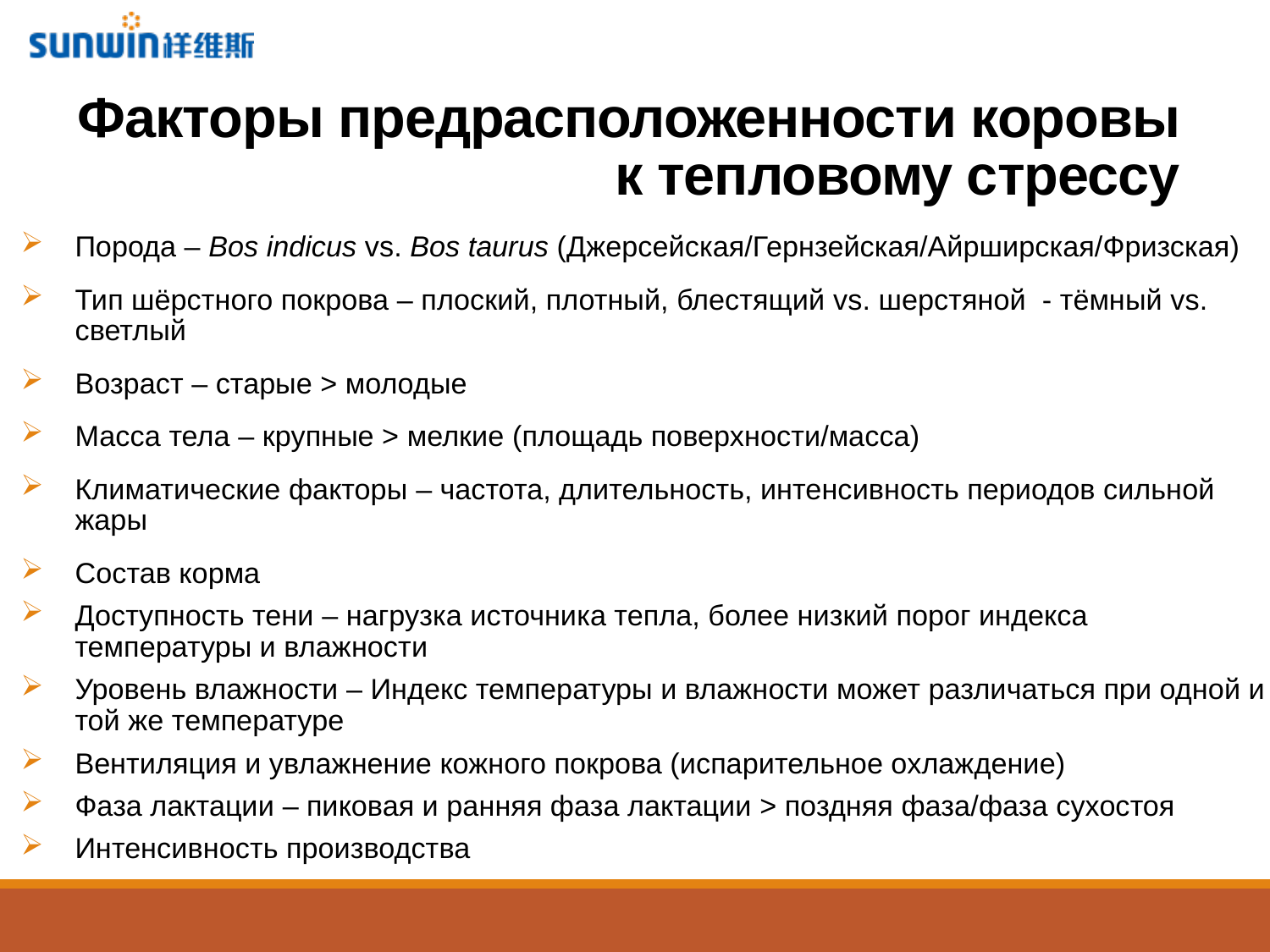

Факторы предрасположенности коровы к тепловому стрессу
Порода – Bos indicus vs. Bos taurus (Джерсейская/Гернзейская/Айрширская/Фризская)
Тип шёрстного покрова – плоский, плотный, блестящий vs. шерстяной  - тёмный vs. светлый
Возраст – старые > молодые
Масса тела – крупные > мелкие (площадь поверхности/масса)
Климатические факторы – частота, длительность, интенсивность периодов сильной жары
Состав корма
Доступность тени – нагрузка источника тепла, более низкий порог индекса температуры и влажности
Уровень влажности – Индекс температуры и влажности может различаться при одной и той же температуре
Вентиляция и увлажнение кожного покрова (испарительное охлаждение)
Фаза лактации – пиковая и ранняя фаза лактации > поздняя фаза/фаза сухостоя
Интенсивность производства